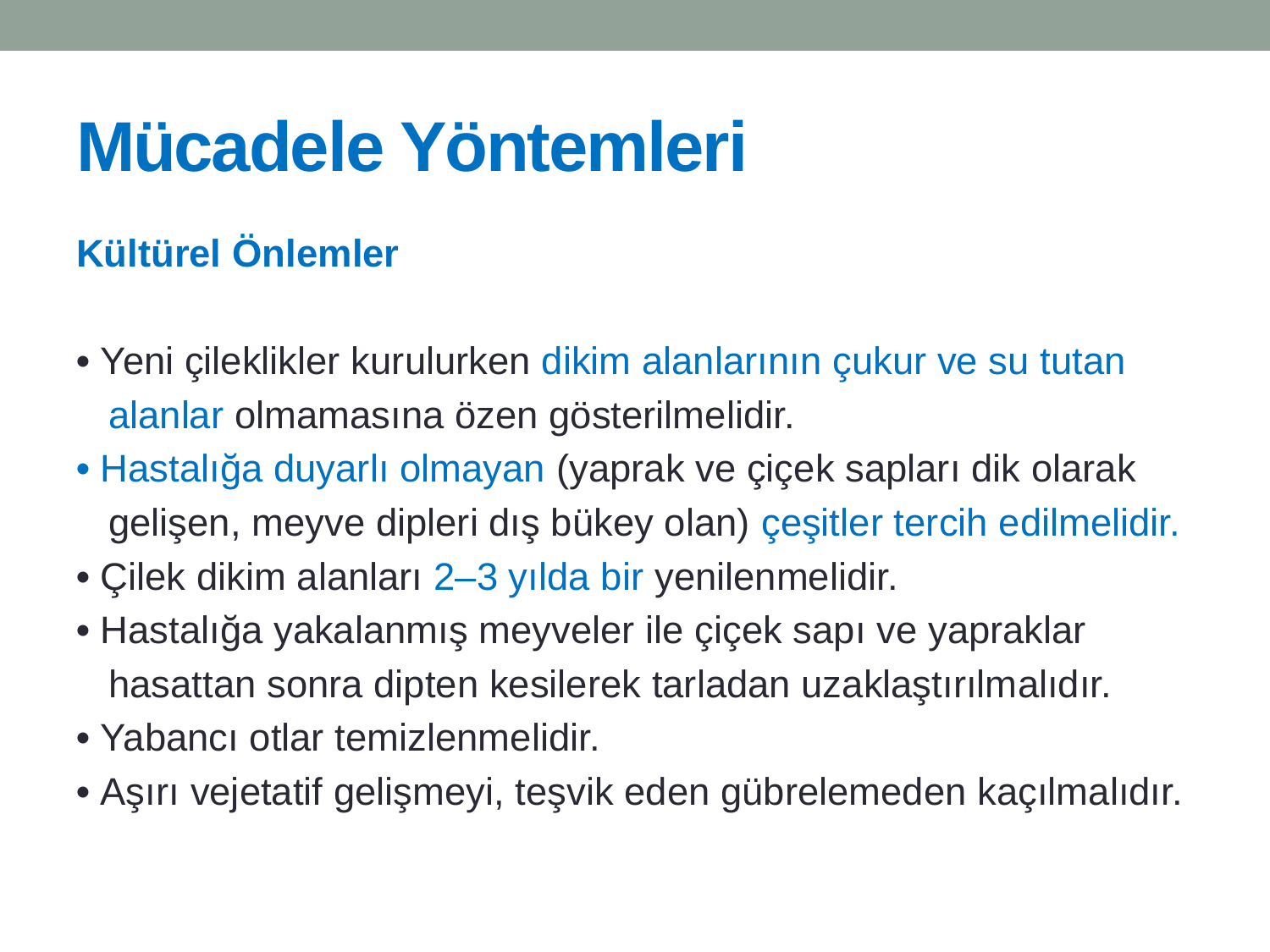

# Mücadele Yöntemleri
Kültürel Önlemler

• Yeni çileklikler kurulurken dikim alanlarının çukur ve su tutan
   alanlar olmamasına özen gösterilmelidir.
• Hastalığa duyarlı olmayan (yaprak ve çiçek sapları dik olarak
   gelişen, meyve dipleri dış bükey olan) çeşitler tercih edilmelidir.
• Çilek dikim alanları 2–3 yılda bir yenilenmelidir.
• Hastalığa yakalanmış meyveler ile çiçek sapı ve yapraklar
   hasattan sonra dipten kesilerek tarladan uzaklaştırılmalıdır.
• Yabancı otlar temizlenmelidir.
• Aşırı vejetatif gelişmeyi, teşvik eden gübrelemeden kaçılmalıdır.